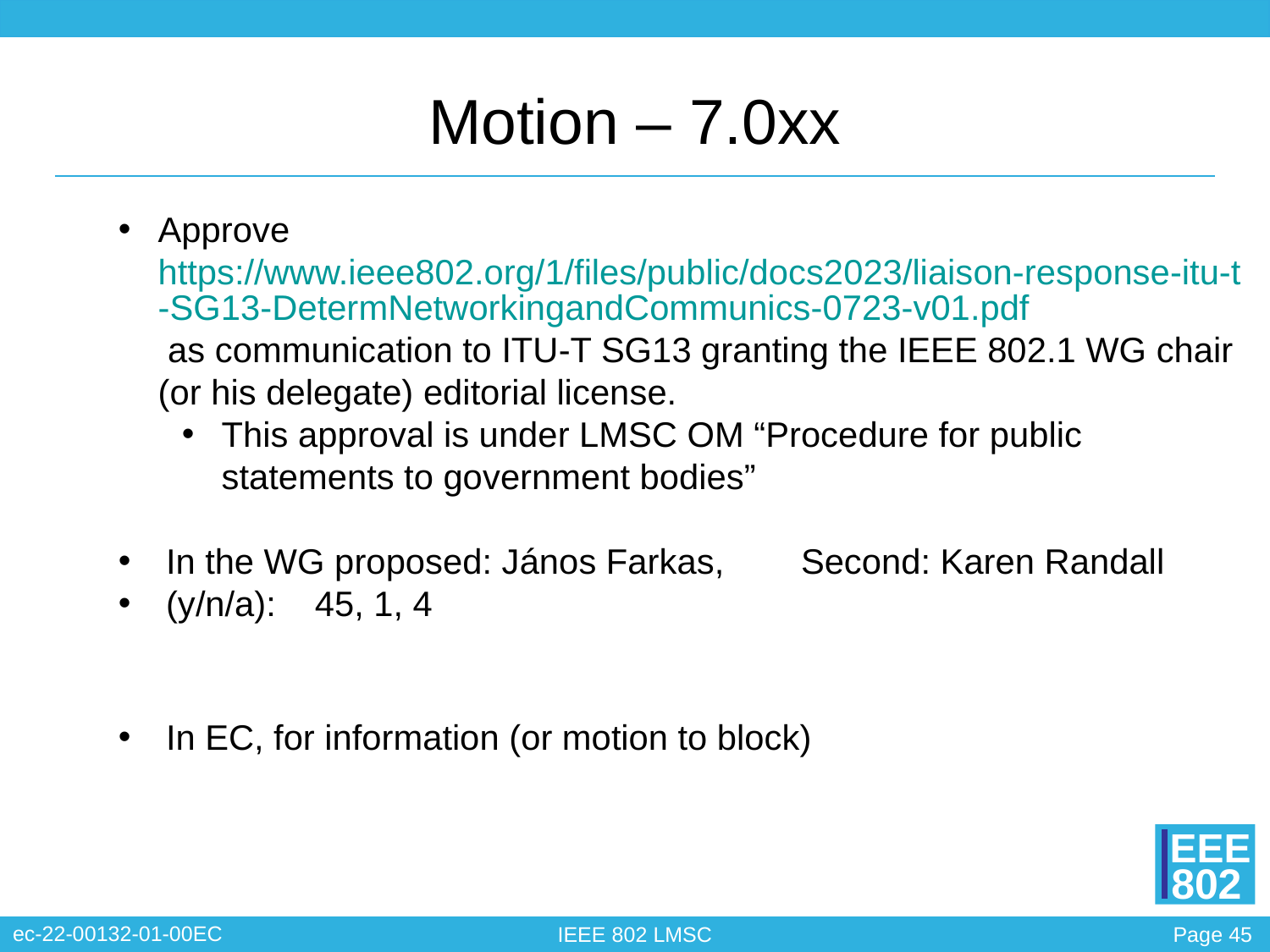

# Motion – 7.0xx
Approve https://www.ieee802.org/1/files/public/docs2023/liaison-response-itu-t-SG13-DetermNetworkingandCommunics-0723-v01.pdf as communication to ITU-T SG13 granting the IEEE 802.1 WG chair (or his delegate) editorial license.
This approval is under LMSC OM “Procedure for public statements to government bodies”

In the WG proposed: János Farkas,	Second: Karen Randall
(y/n/a):    45, 1, 4

In EC, for information (or motion to block)